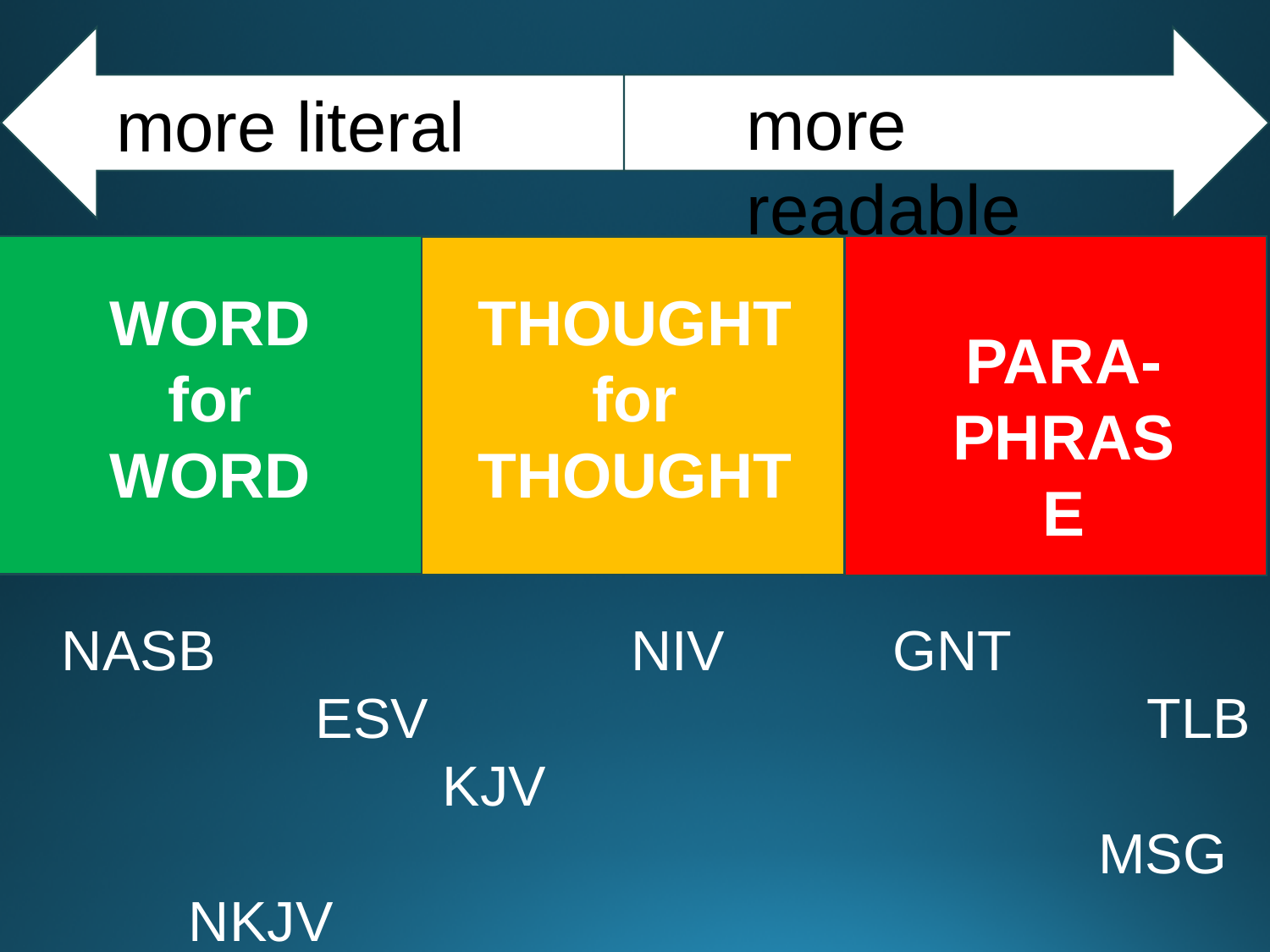

more readable
more literal

WORD for WORD
THOUGHT for THOUGHT
PARA-PHRASE
NASB
		ESV
			KJV
				NKJV
NIV
GNT
		TLB
			     MSG